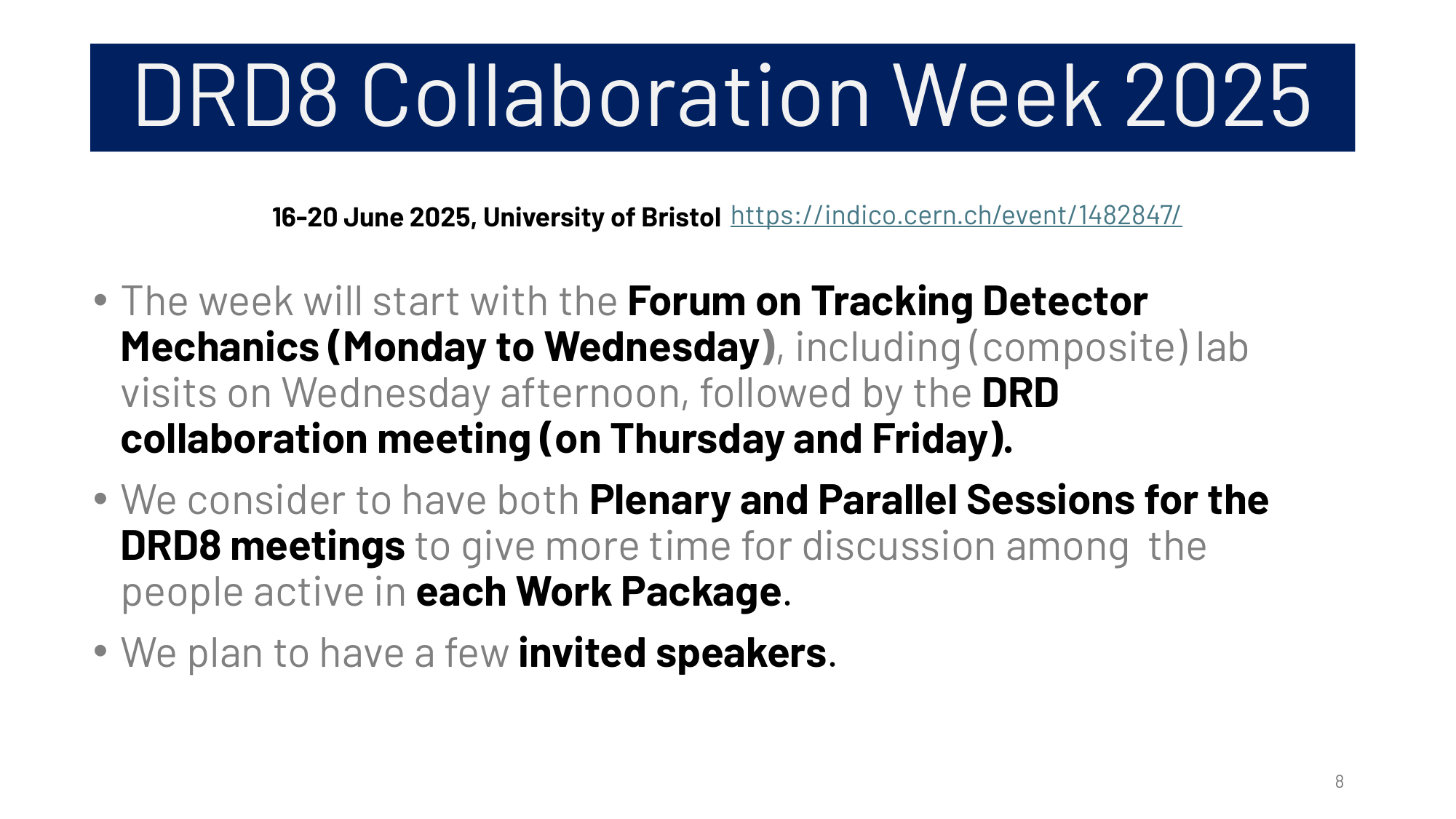

# DRD8 Collaboration Week 2025
https://indico.cern.ch/event/1482847/

16-20 June 2025, University of Bristol
The week will start with the Forum on Tracking Detector Mechanics (Monday to Wednesday), including (composite) lab visits on Wednesday afternoon, followed by the DRD collaboration meeting (on Thursday and Friday).
We consider to have both Plenary and Parallel Sessions for the DRD8 meetings to give more time for discussion among  the people active in each Work Package.
We plan to have a few invited speakers.
8